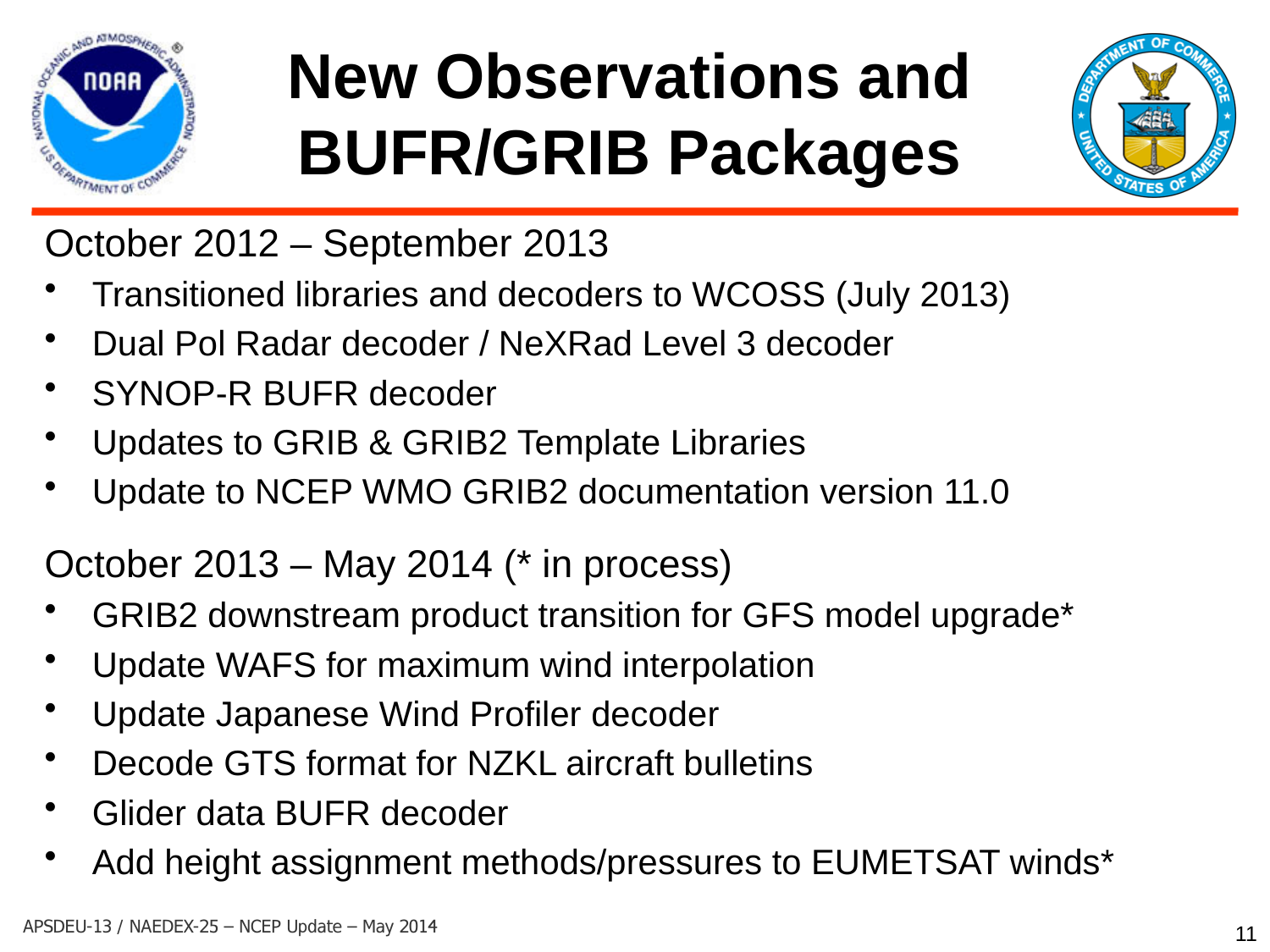

# New Observations and BUFR/GRIB Packages
October 2012 – September 2013
Transitioned libraries and decoders to WCOSS (July 2013)
Dual Pol Radar decoder / NeXRad Level 3 decoder
SYNOP-R BUFR decoder
Updates to GRIB & GRIB2 Template Libraries
Update to NCEP WMO GRIB2 documentation version 11.0

October 2013 – May 2014 (* in process)
GRIB2 downstream product transition for GFS model upgrade*
Update WAFS for maximum wind interpolation
Update Japanese Wind Profiler decoder
Decode GTS format for NZKL aircraft bulletins
Glider data BUFR decoder
Add height assignment methods/pressures to EUMETSAT winds*

11
APSDEU-13 / NAEDEX-25 – NCEP Update – May 2014